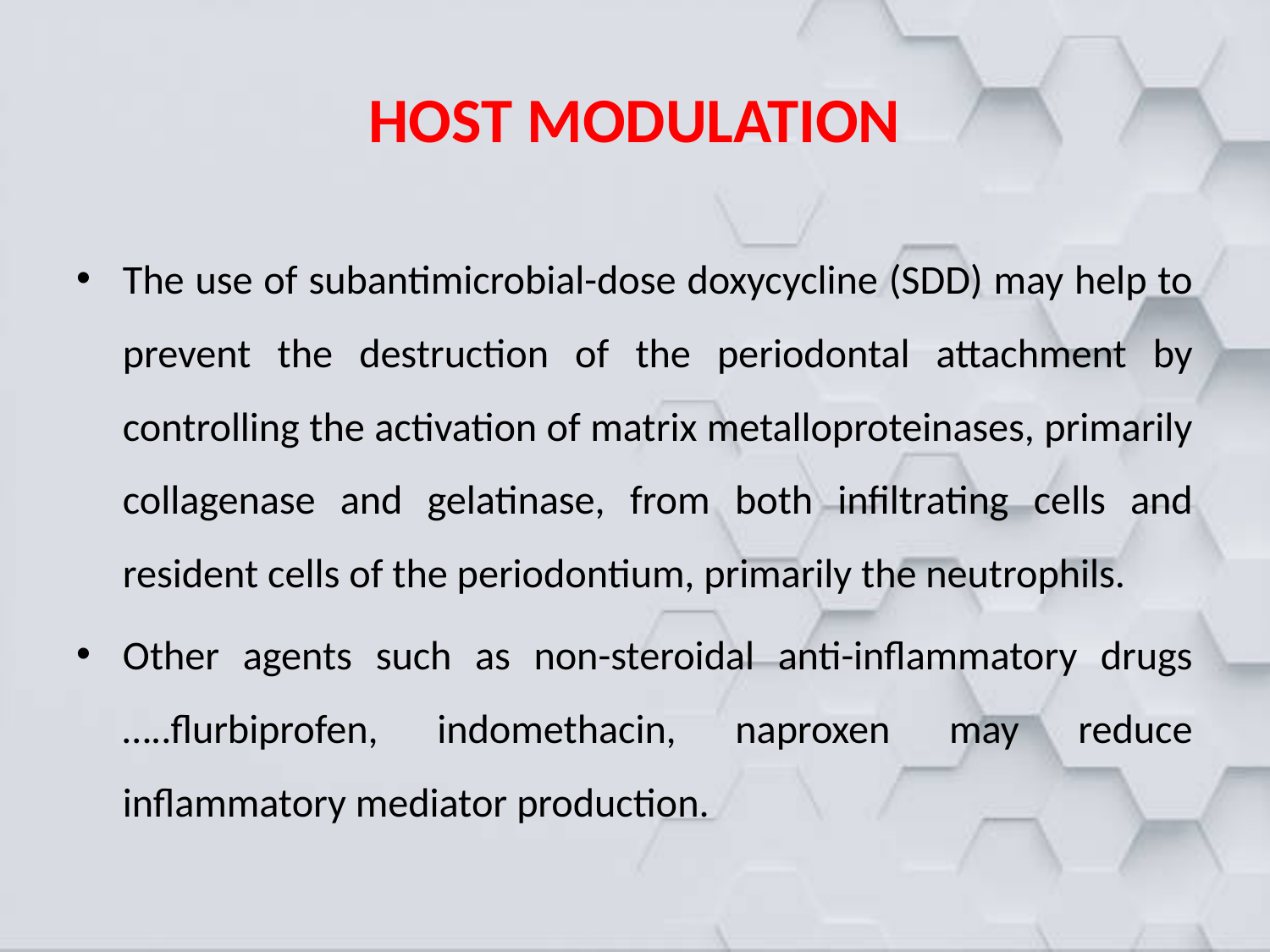

# HOST MODULATION
The use of subantimicrobial-dose doxycycline (SDD) may help to prevent the destruction of the periodontal attachment by controlling the activation of matrix metalloproteinases, primarily collagenase and gelatinase, from both infiltrating cells and resident cells of the periodontium, primarily the neutrophils.
Other agents such as non-steroidal anti-inflammatory drugs …..flurbiprofen, indomethacin, naproxen may reduce inflammatory mediator production.